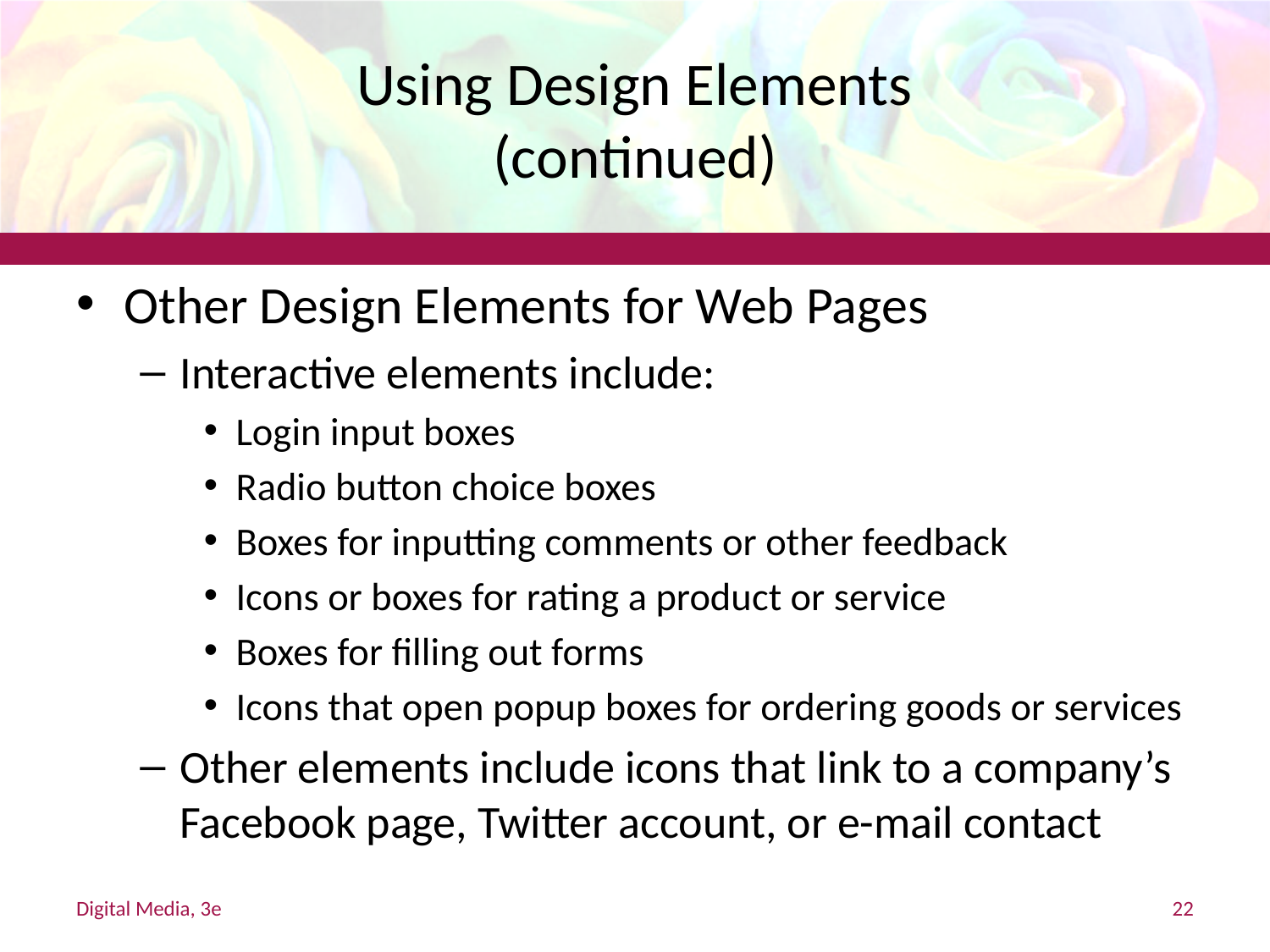

# Using Design Elements (continued)
Other Design Elements for Web Pages
Interactive elements include:
Login input boxes
Radio button choice boxes
Boxes for inputting comments or other feedback
Icons or boxes for rating a product or service
Boxes for filling out forms
Icons that open popup boxes for ordering goods or services
Other elements include icons that link to a company’s Facebook page, Twitter account, or e-mail contact

Digital Media, 3e
22